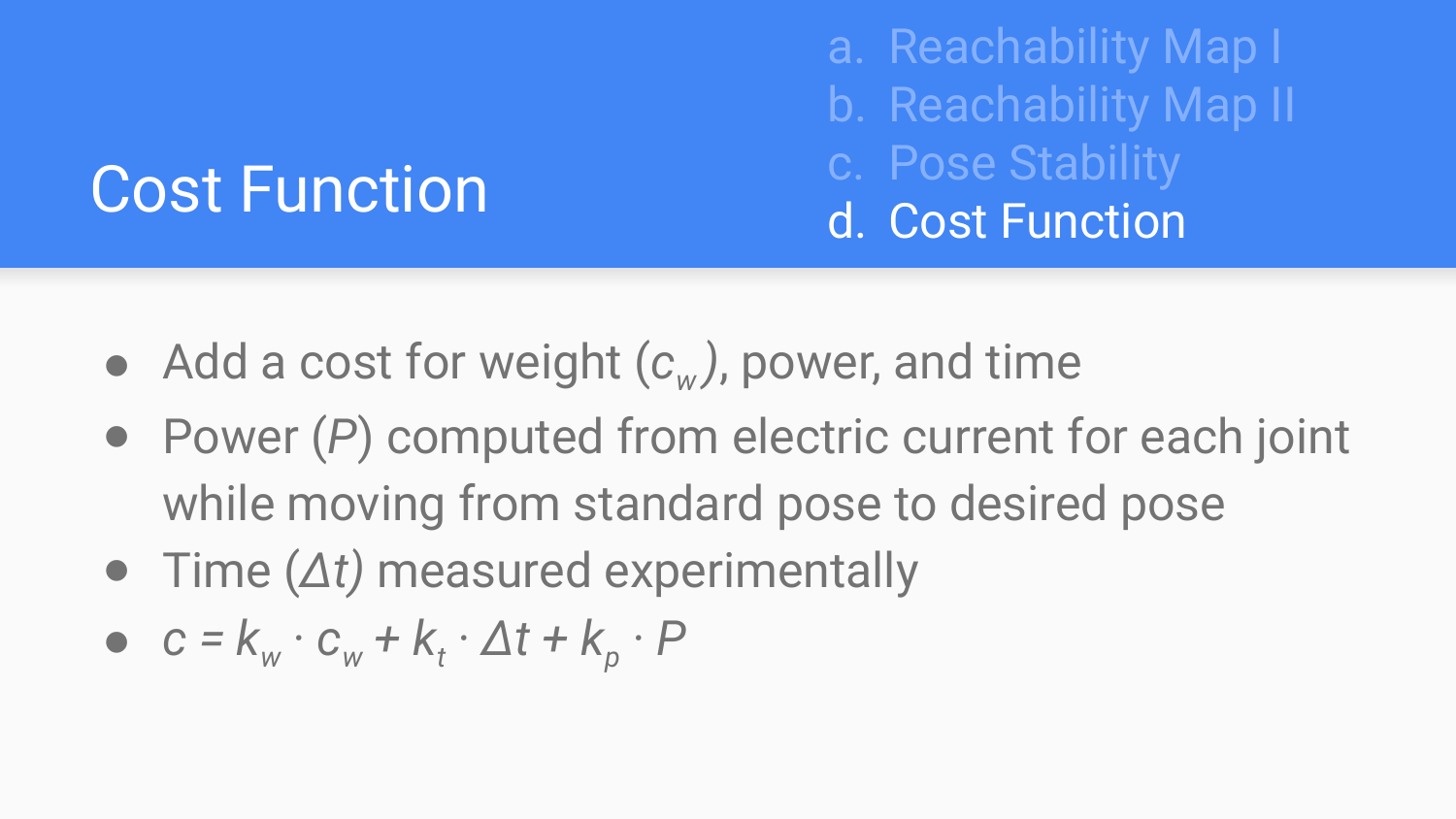

Reachability Map I
Reachability Map II
Pose Stability
Cost Function
# Cost Function
Add a cost for weight (cw ), power, and time
Power (P) computed from electric current for each joint while moving from standard pose to desired pose
Time (Δt) measured experimentally
c = kw · cw + kt · Δt + kp · P